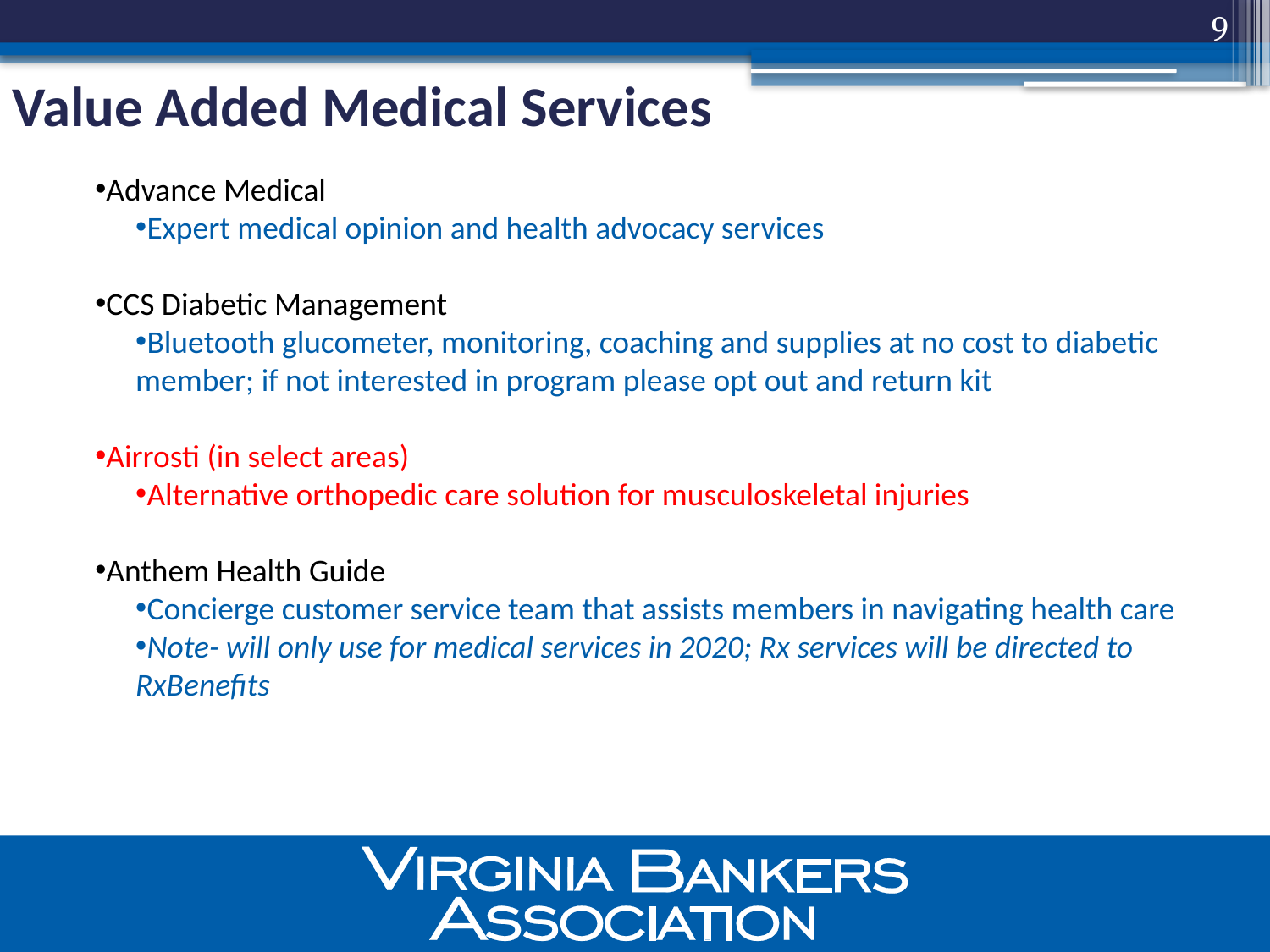

9
Value Added Medical Services
Advance Medical
Expert medical opinion and health advocacy services

CCS Diabetic Management
Bluetooth glucometer, monitoring, coaching and supplies at no cost to diabetic member; if not interested in program please opt out and return kit

Airrosti (in select areas)
Alternative orthopedic care solution for musculoskeletal injuries

Anthem Health Guide
Concierge customer service team that assists members in navigating health care
Note- will only use for medical services in 2020; Rx services will be directed to RxBenefits